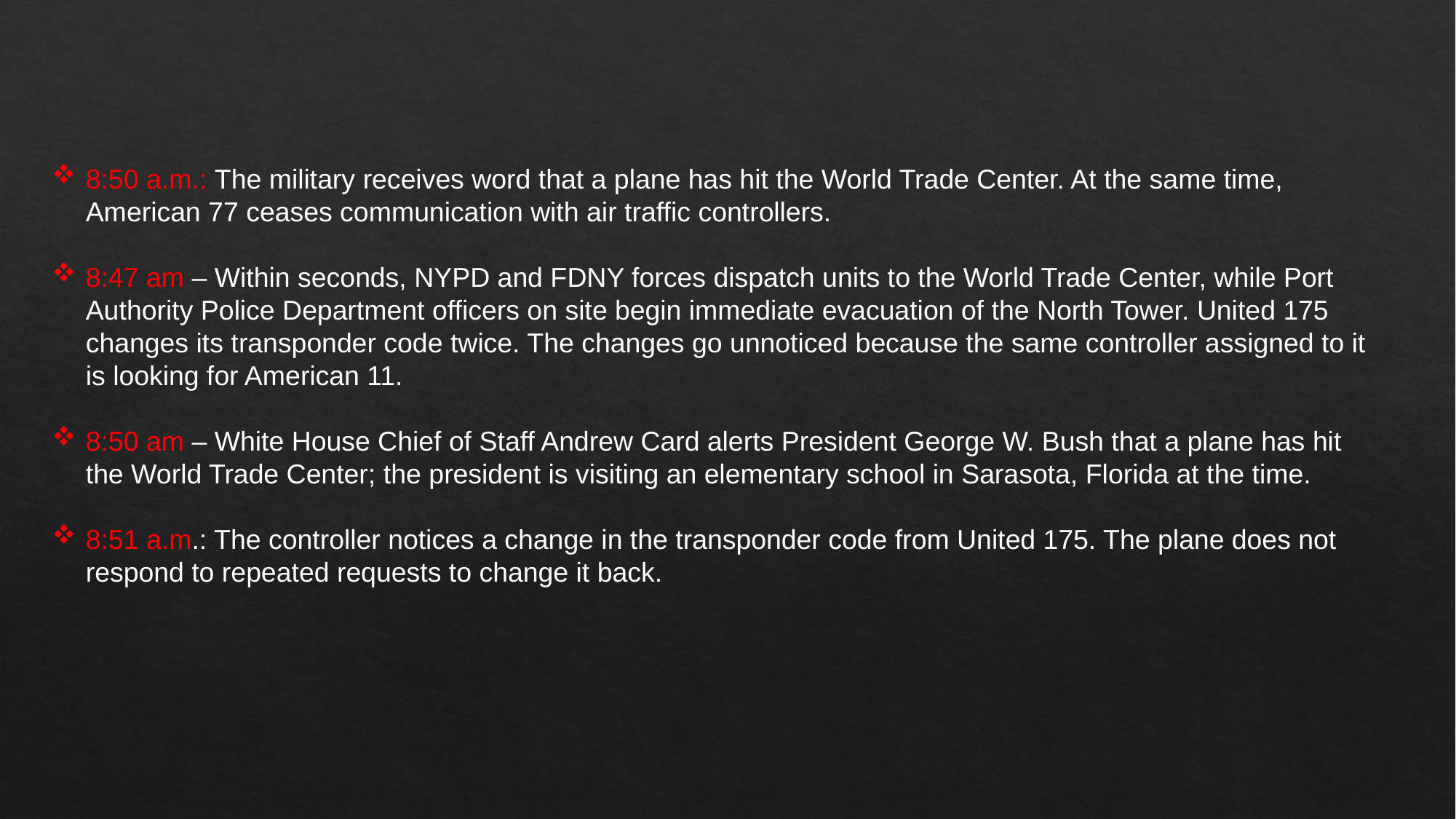

8:50 a.m.: The military receives word that a plane has hit the World Trade Center. At the same time, American 77 ceases communication with air traffic controllers.

8:47 am – Within seconds, NYPD and FDNY forces dispatch units to the World Trade Center, while Port Authority Police Department officers on site begin immediate evacuation of the North Tower. United 175 changes its transponder code twice. The changes go unnoticed because the same controller assigned to it is looking for American 11.

8:50 am – White House Chief of Staff Andrew Card alerts President George W. Bush that a plane has hit the World Trade Center; the president is visiting an elementary school in Sarasota, Florida at the time.

8:51 a.m.: The controller notices a change in the transponder code from United 175. The plane does not respond to repeated requests to change it back.